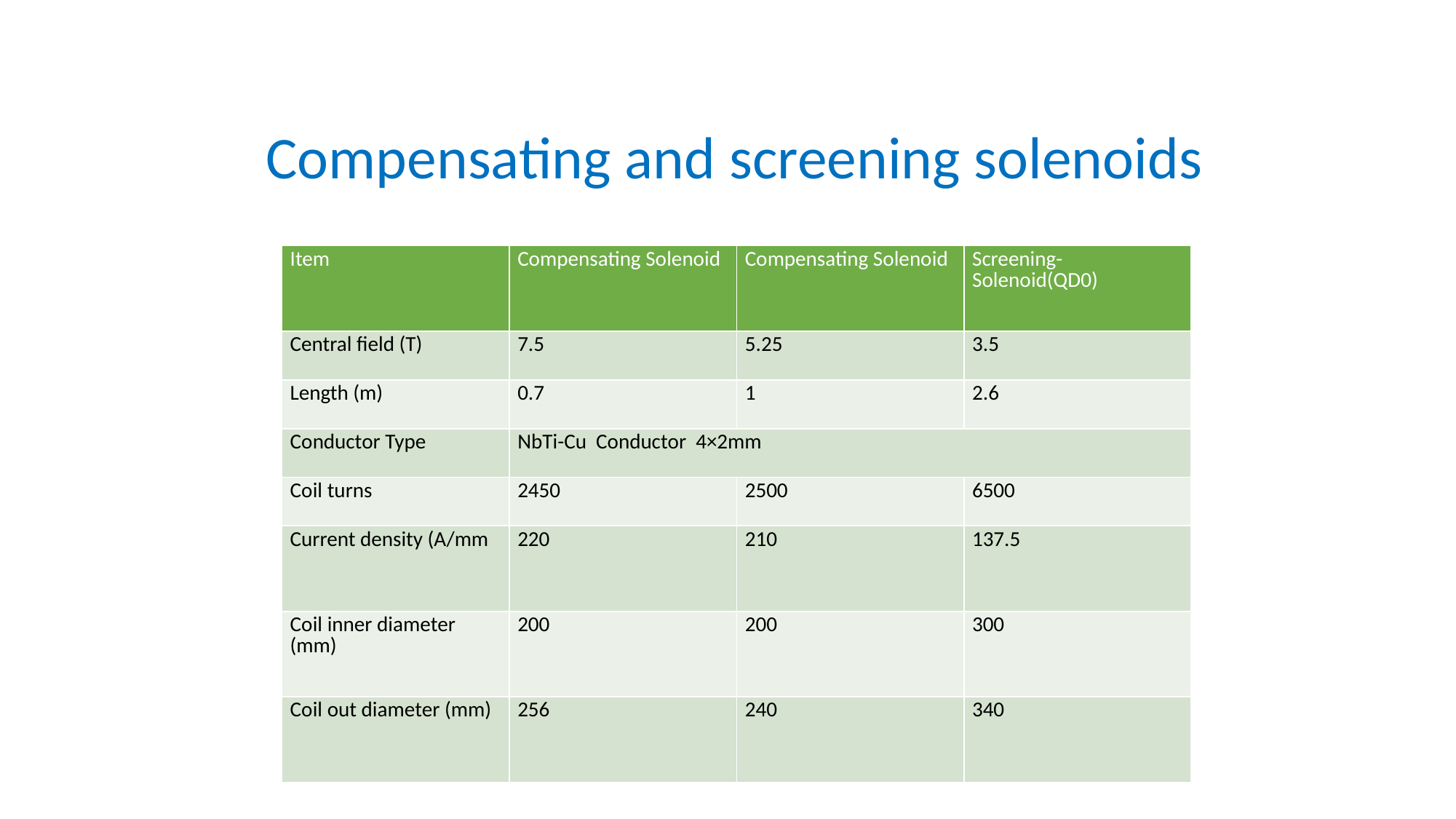

# Compensating and screening solenoids
| Item | Compensating Solenoid | Compensating Solenoid | Screening-Solenoid(QD0) |
| --- | --- | --- | --- |
| Central field (T) | 7.5 | 5.25 | 3.5 |
| Length (m) | 0.7 | 1 | 2.6 |
| Conductor Type | NbTi-Cu Conductor 4×2mm |  |  |
| Coil turns | 2450 | 2500 | 6500 |
| Current density (A/mm | 220 | 210 | 137.5 |
| Coil inner diameter (mm) | 200 | 200 | 300 |
| Coil out diameter (mm) | 256 | 240 | 340 |